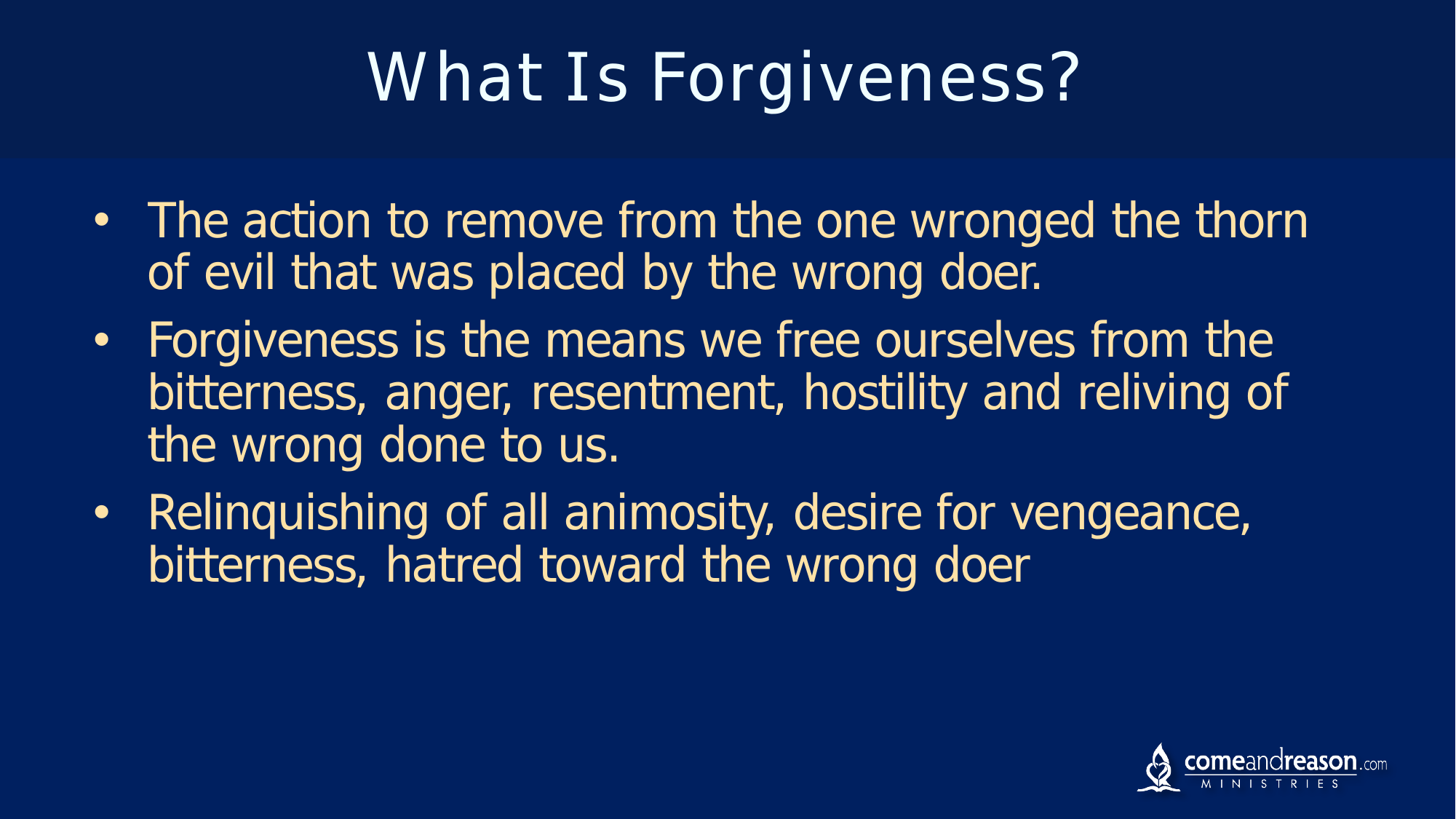

# What Is Forgiveness?
The action to remove from the one wronged the thorn of evil that was placed by the wrong doer.
Forgiveness is the means we free ourselves from the bitterness, anger, resentment, hostility and reliving of the wrong done to us.
Relinquishing of all animosity, desire for vengeance, bitterness, hatred toward the wrong doer